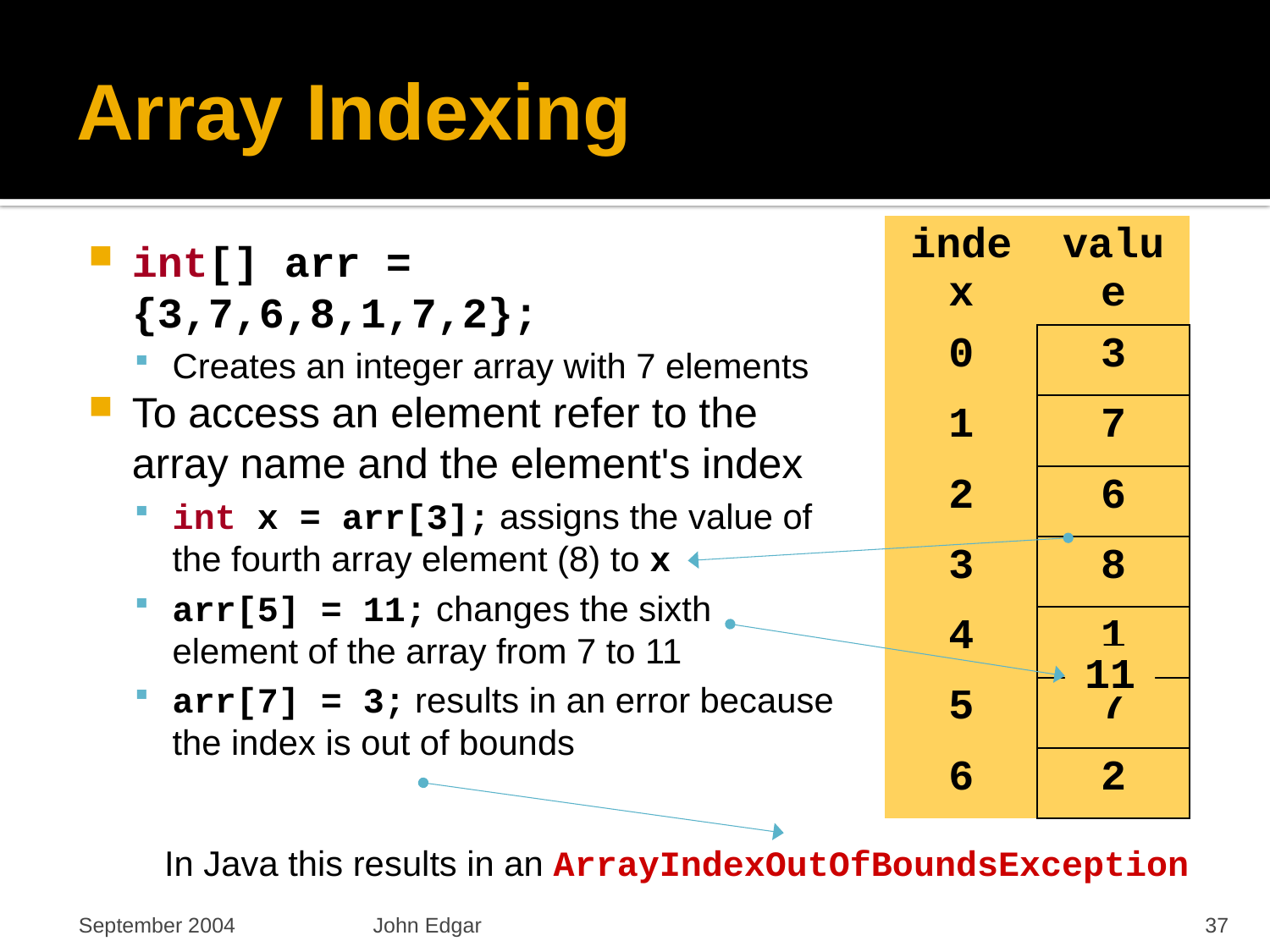

# Array Indexing
| index | value |
| --- | --- |
| 0 | 3 |
| 1 | 7 |
| 2 | 6 |
| 3 | 8 |
| 4 | 1 |
| 5 | 7 |
| 6 | 2 |
int[] arr = {3,7,6,8,1,7,2};
Creates an integer array with 7 elements
To access an element refer to the array name and the element's index
int x = arr[3]; assigns the value of the fourth array element (8) to x
arr[5] = 11; changes the sixth element of the array from 7 to 11
arr[7] = 3; results in an error because the index is out of bounds

11

In Java this results in an ArrayIndexOutOfBoundsException
September 2004
John Edgar
37